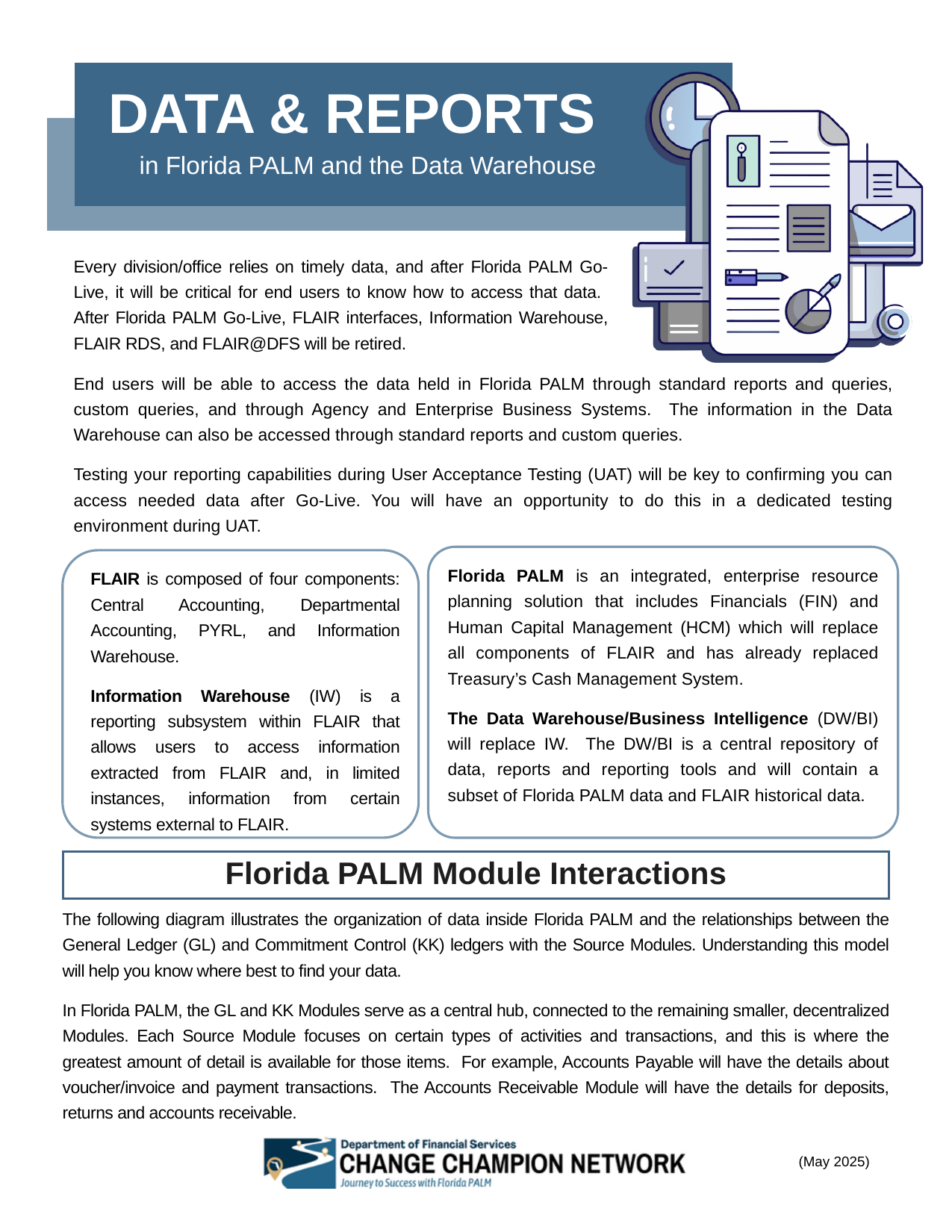

DATA & REPORTS
DATA & REPORTS

in Florida PALM and the Data Warehouse
in Florida PALM and the Data Warehouse
Every division/office relies on timely data, and after Florida PALM Go-Live, it will be critical for end users to know how to access that data.  After Florida PALM Go-Live, FLAIR interfaces, Information Warehouse, FLAIR RDS, and FLAIR@DFS will be retired.
End users will be able to access the data held in Florida PALM through standard reports and queries, custom queries, and through Agency and Enterprise Business Systems.  The information in the Data Warehouse can also be accessed through standard reports and custom queries.

Testing your reporting capabilities during User Acceptance Testing (UAT) will be key to confirming you can access needed data after Go-Live. You will have an opportunity to do this in a dedicated testing environment during UAT.

Florida PALM is an integrated, enterprise resource planning solution that includes Financials (FIN) and Human Capital Management (HCM) which will replace all components of FLAIR and has already replaced Treasury’s Cash Management System.

The Data Warehouse/Business Intelligence (DW/BI) will replace IW.  The DW/BI is a central repository of data, reports and reporting tools and will contain a subset of Florida PALM data and FLAIR historical data.
FLAIR is composed of four components: Central Accounting, Departmental Accounting, PYRL, and Information Warehouse.

Information Warehouse (IW) is a reporting subsystem within FLAIR that allows users to access information extracted from FLAIR and, in limited instances, information from certain systems external to FLAIR.

Florida PALM Module Interactions
The following diagram illustrates the organization of data inside Florida PALM and the relationships between the General Ledger (GL) and Commitment Control (KK) ledgers with the Source Modules. Understanding this model will help you know where best to find your data.

In Florida PALM, the GL and KK Modules serve as a central hub, connected to the remaining smaller, decentralized Modules. Each Source Module focuses on certain types of activities and transactions, and this is where the greatest amount of detail is available for those items.  For example, Accounts Payable will have the details about voucher/invoice and payment transactions.  The Accounts Receivable Module will have the details for deposits, returns and accounts receivable.

(May 2025)